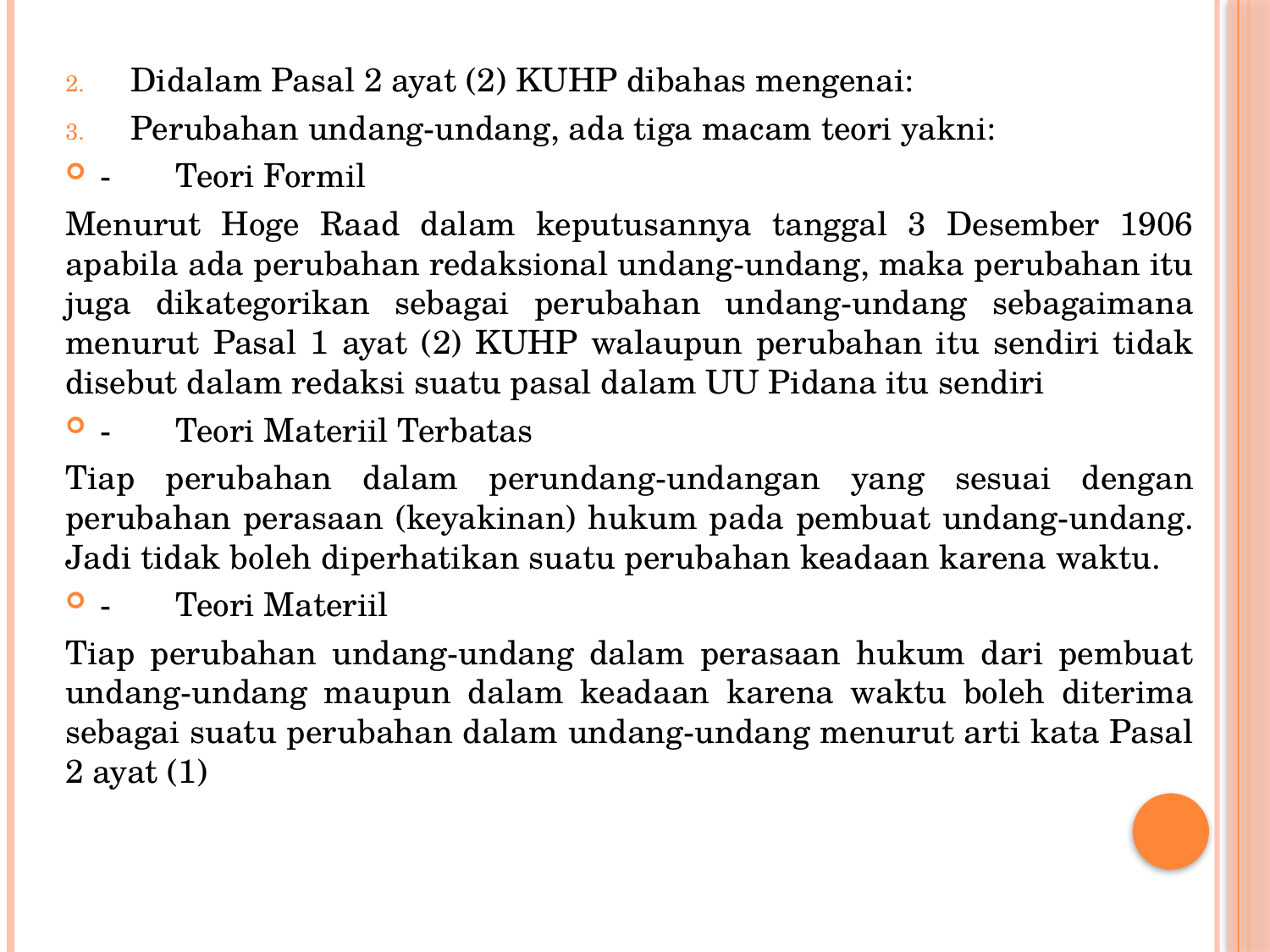

Didalam Pasal 2 ayat (2) KUHP dibahas mengenai:
Perubahan undang-undang, ada tiga macam teori yakni:
-      Teori Formil
Menurut Hoge Raad dalam keputusannya tanggal 3 Desember 1906 apabila ada perubahan redaksional undang-undang, maka perubahan itu juga dikategorikan sebagai perubahan undang-undang sebagaimana menurut Pasal 1 ayat (2) KUHP walaupun perubahan itu sendiri tidak disebut dalam redaksi suatu pasal dalam UU Pidana itu sendiri
-      Teori Materiil Terbatas
Tiap perubahan dalam perundang-undangan yang sesuai dengan perubahan perasaan (keyakinan) hukum pada pembuat undang-undang. Jadi tidak boleh diperhatikan suatu perubahan keadaan karena waktu.
-      Teori Materiil
Tiap perubahan undang-undang dalam perasaan hukum dari pembuat undang-undang maupun dalam keadaan karena waktu boleh diterima sebagai suatu perubahan dalam undang-undang menurut arti kata Pasal 2 ayat (1)